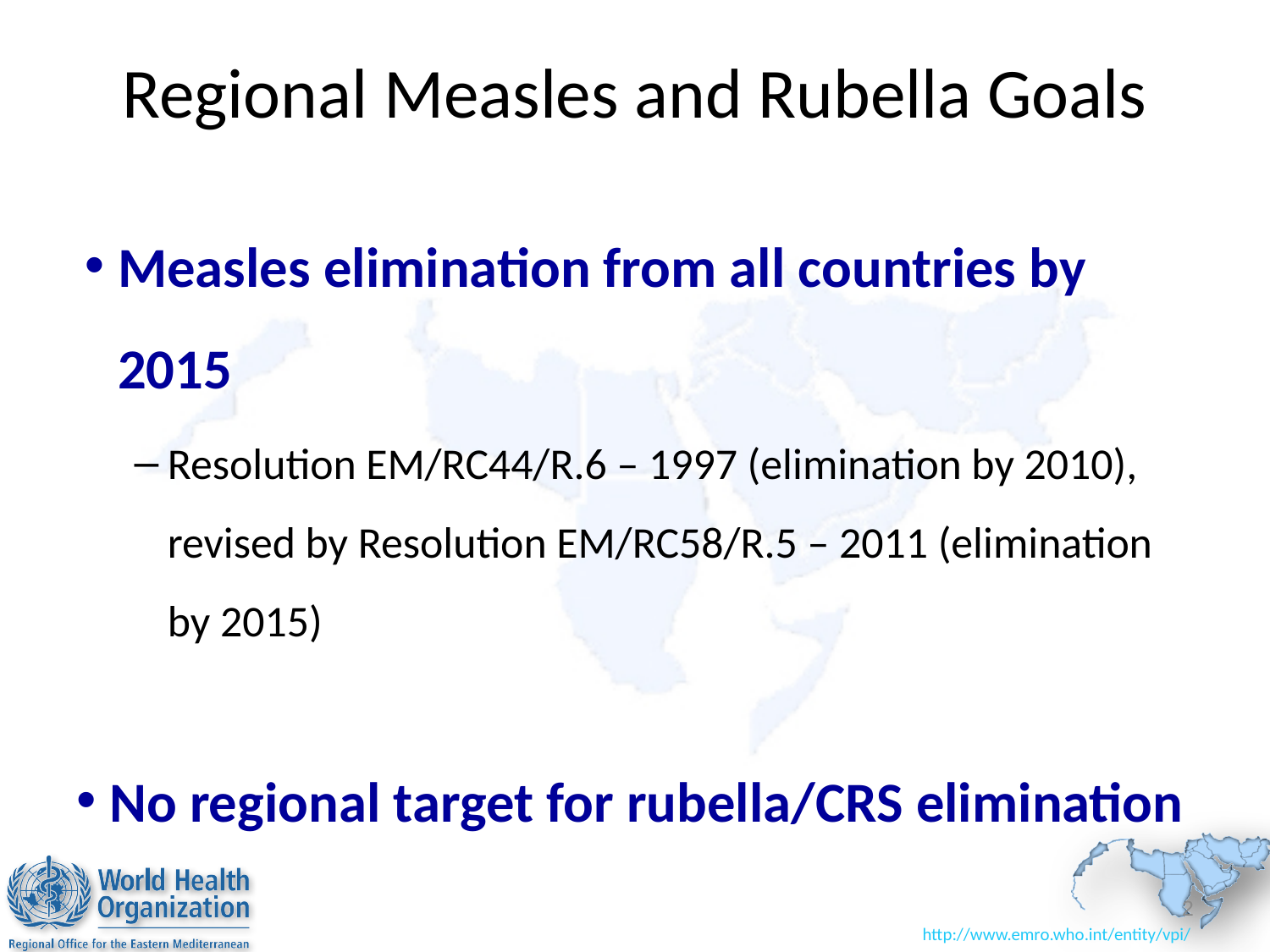

# Regional Measles and Rubella Goals
Measles elimination from all countries by 2015
Resolution EM/RC44/R.6 – 1997 (elimination by 2010), revised by Resolution EM/RC58/R.5 – 2011 (elimination by 2015)

No regional target for rubella/CRS elimination
2